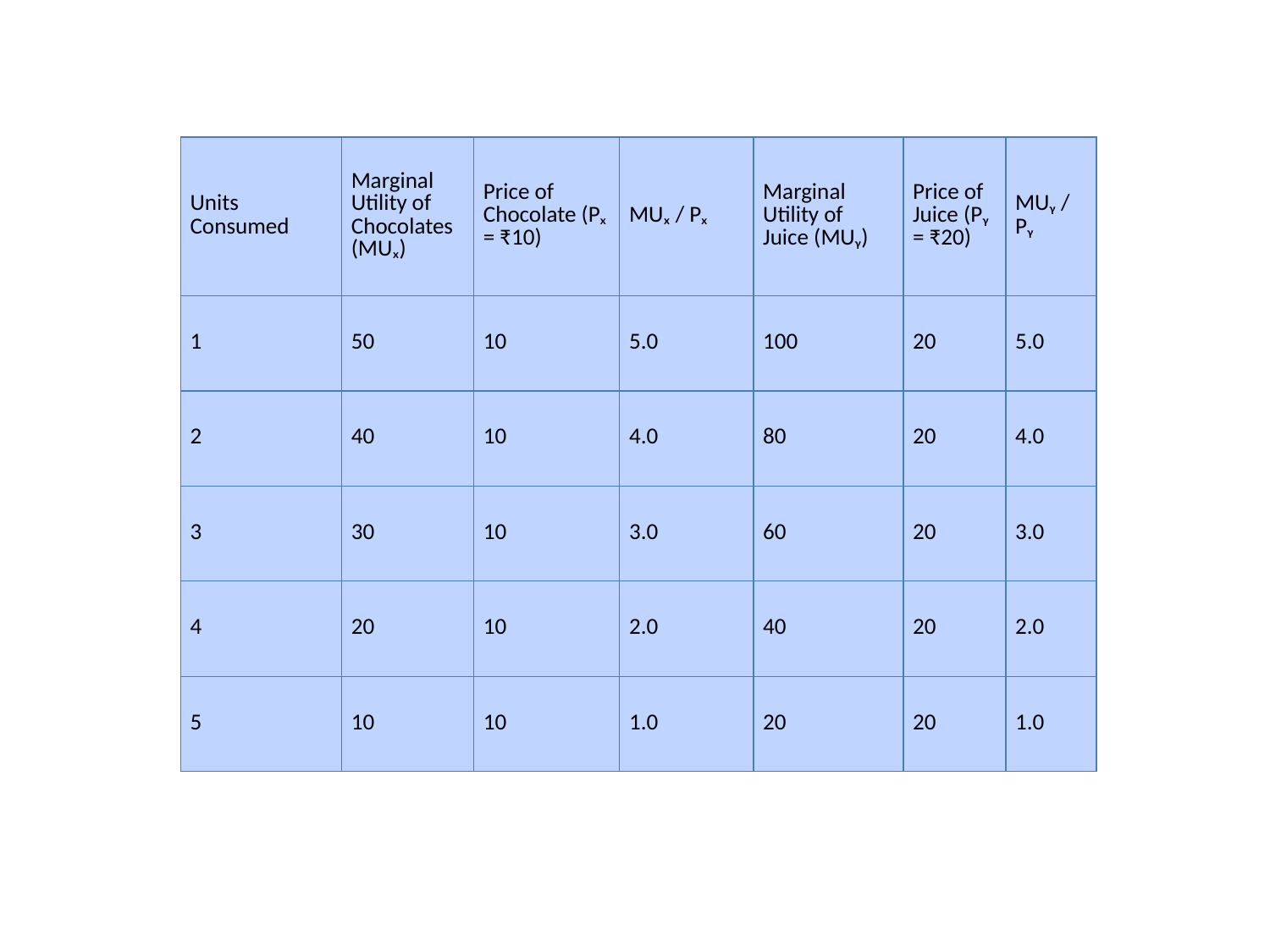

| Units Consumed | Marginal Utility of Chocolates (MUₓ) | Price of Chocolate (Pₓ = ₹10) | MUₓ / Pₓ | Marginal Utility of Juice (MUᵧ) | Price of Juice (Pᵧ = ₹20) | MUᵧ / Pᵧ |
| --- | --- | --- | --- | --- | --- | --- |
| 1 | 50 | 10 | 5.0 | 100 | 20 | 5.0 |
| 2 | 40 | 10 | 4.0 | 80 | 20 | 4.0 |
| 3 | 30 | 10 | 3.0 | 60 | 20 | 3.0 |
| 4 | 20 | 10 | 2.0 | 40 | 20 | 2.0 |
| 5 | 10 | 10 | 1.0 | 20 | 20 | 1.0 |